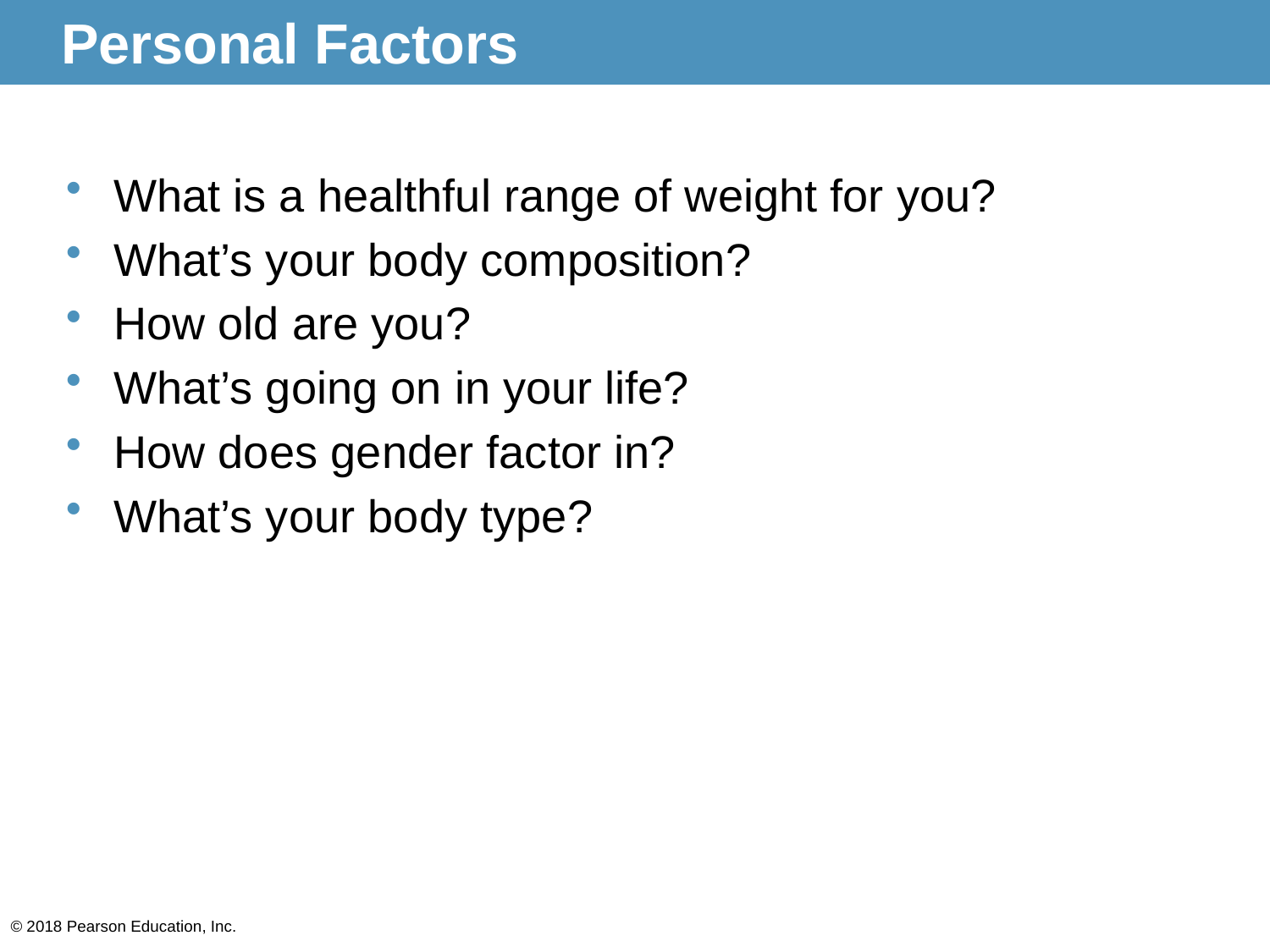

# Personal Factors
What is a healthful range of weight for you?
What’s your body composition?
How old are you?
What’s going on in your life?
How does gender factor in?
What’s your body type?